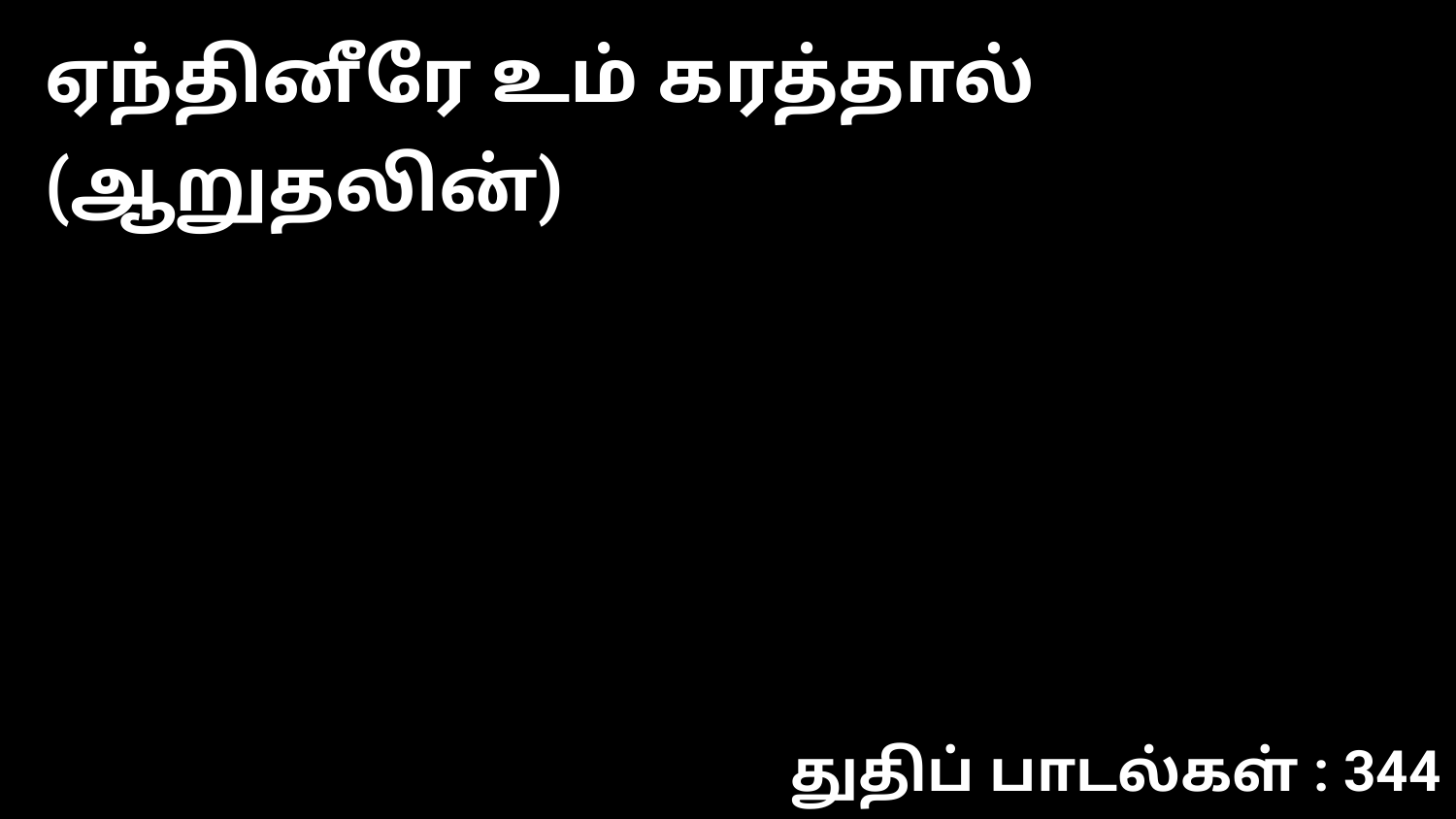

ஏந்தினீரே உம் கரத்தால் (ஆறுதலின்)
துதிப் பாடல்கள் : 344